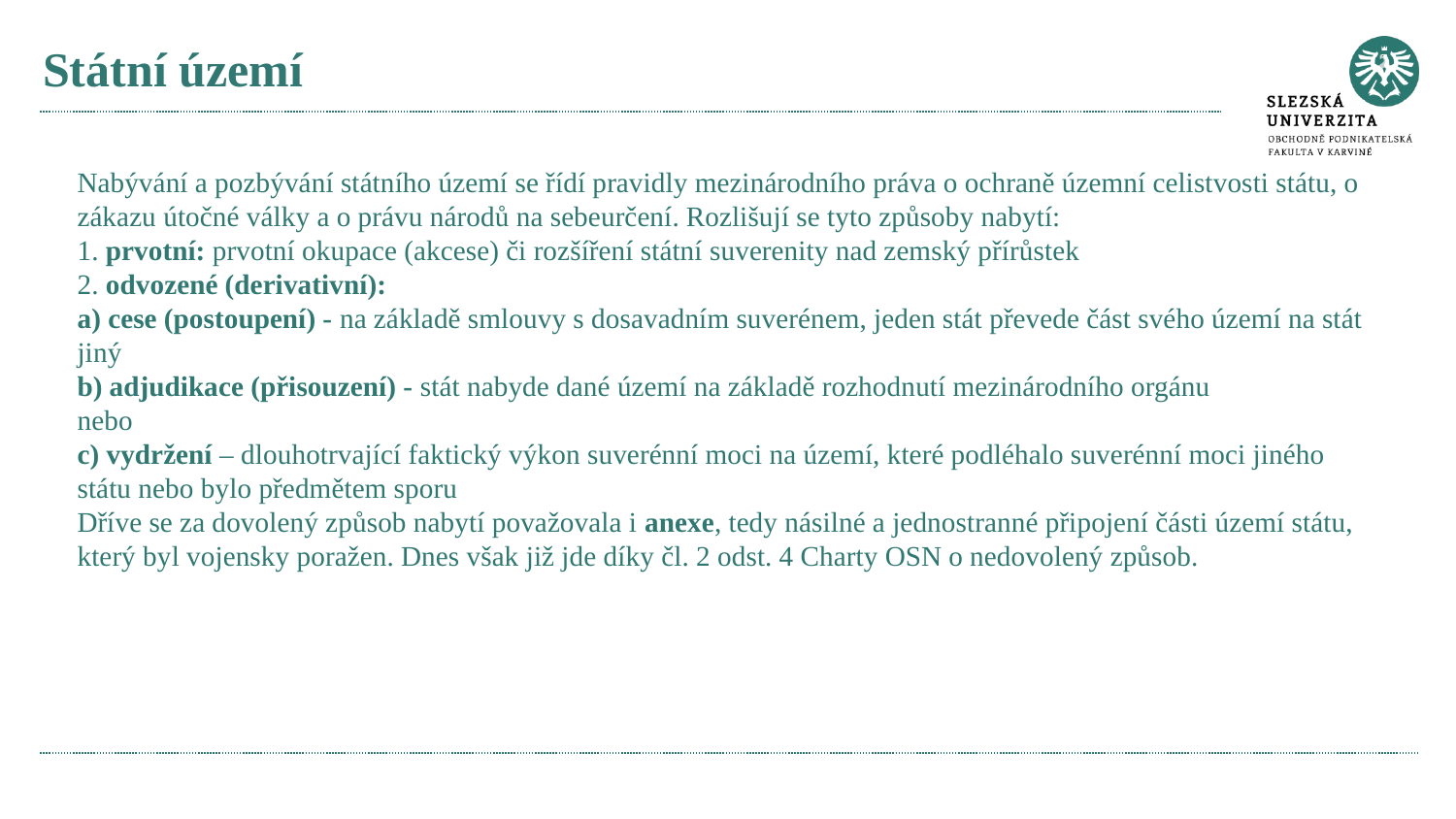

# Státní území
Nabývání a pozbývání státního území se řídí pravidly mezinárodního práva o ochraně územní celistvosti státu, o zákazu útočné války a o právu národů na sebeurčení. Rozlišují se tyto způsoby nabytí:
1. prvotní: prvotní okupace (akcese) či rozšíření státní suverenity nad zemský přírůstek
2. odvozené (derivativní):
a) cese (postoupení) - na základě smlouvy s dosavadním suverénem, jeden stát převede část svého území na stát jiný
b) adjudikace (přisouzení) - stát nabyde dané území na základě rozhodnutí mezinárodního orgánu
nebo
c) vydržení – dlouhotrvající faktický výkon suverénní moci na území, které podléhalo suverénní moci jiného státu nebo bylo předmětem sporu
Dříve se za dovolený způsob nabytí považovala i anexe, tedy násilné a jednostranné připojení části území státu, který byl vojensky poražen. Dnes však již jde díky čl. 2 odst. 4 Charty OSN o nedovolený způsob.